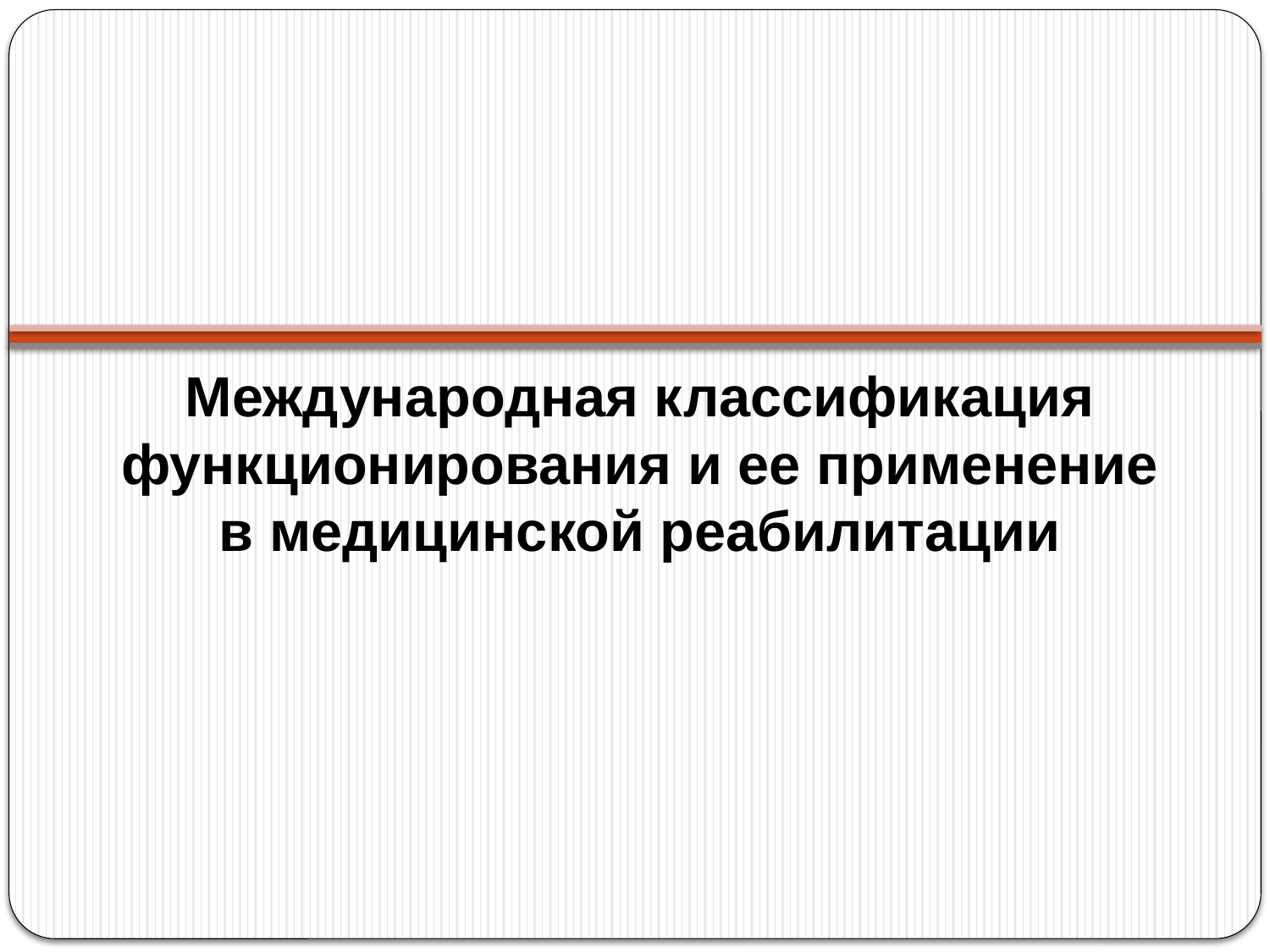

#
Международная классификация функционирования и ее применение в медицинской реабилитации